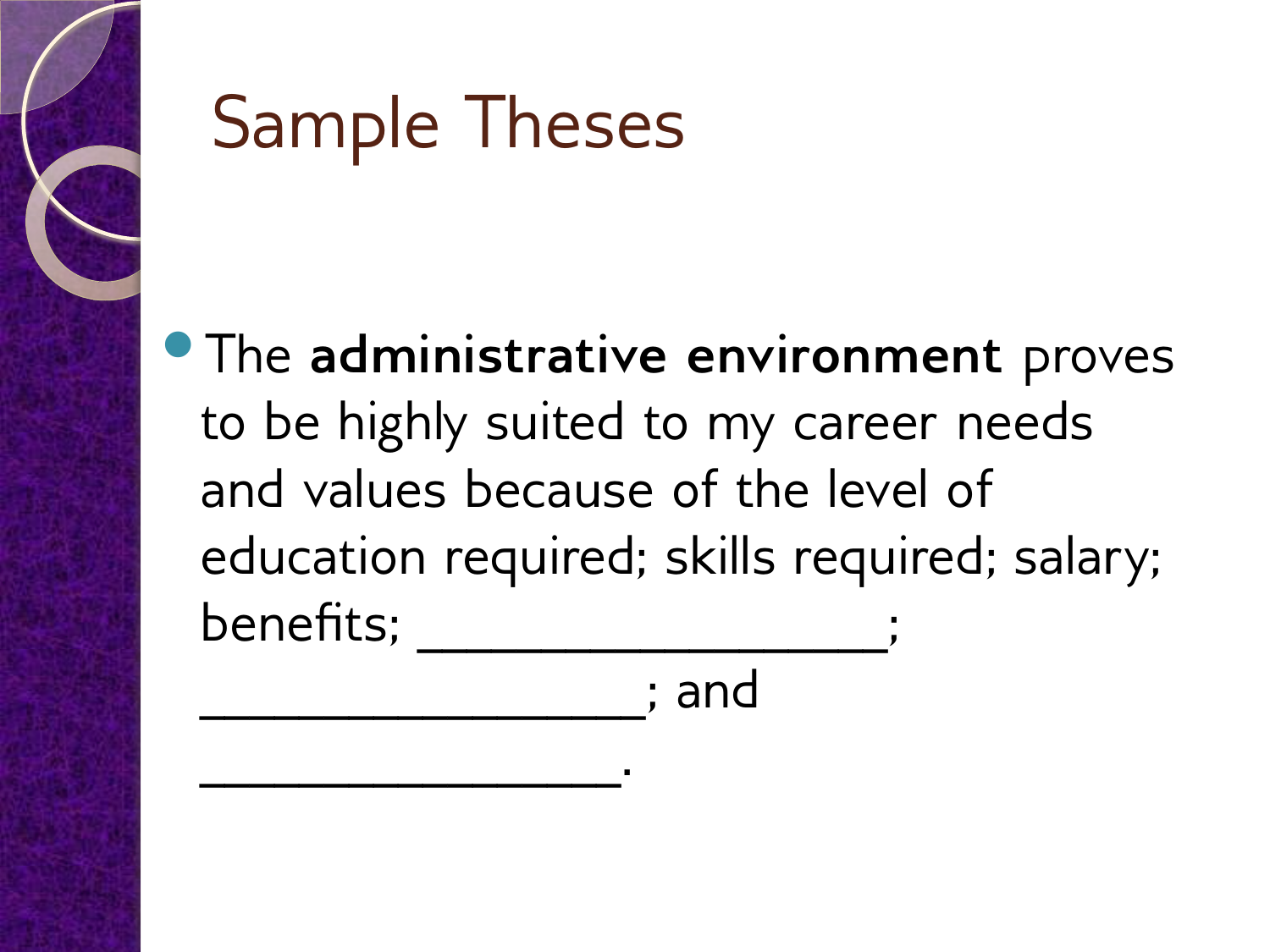

# Sample Theses
The administrative environment proves to be highly suited to my career needs and values because of the level of education required; skills required; salary; benefits; ___________________; __________________; and _________________.